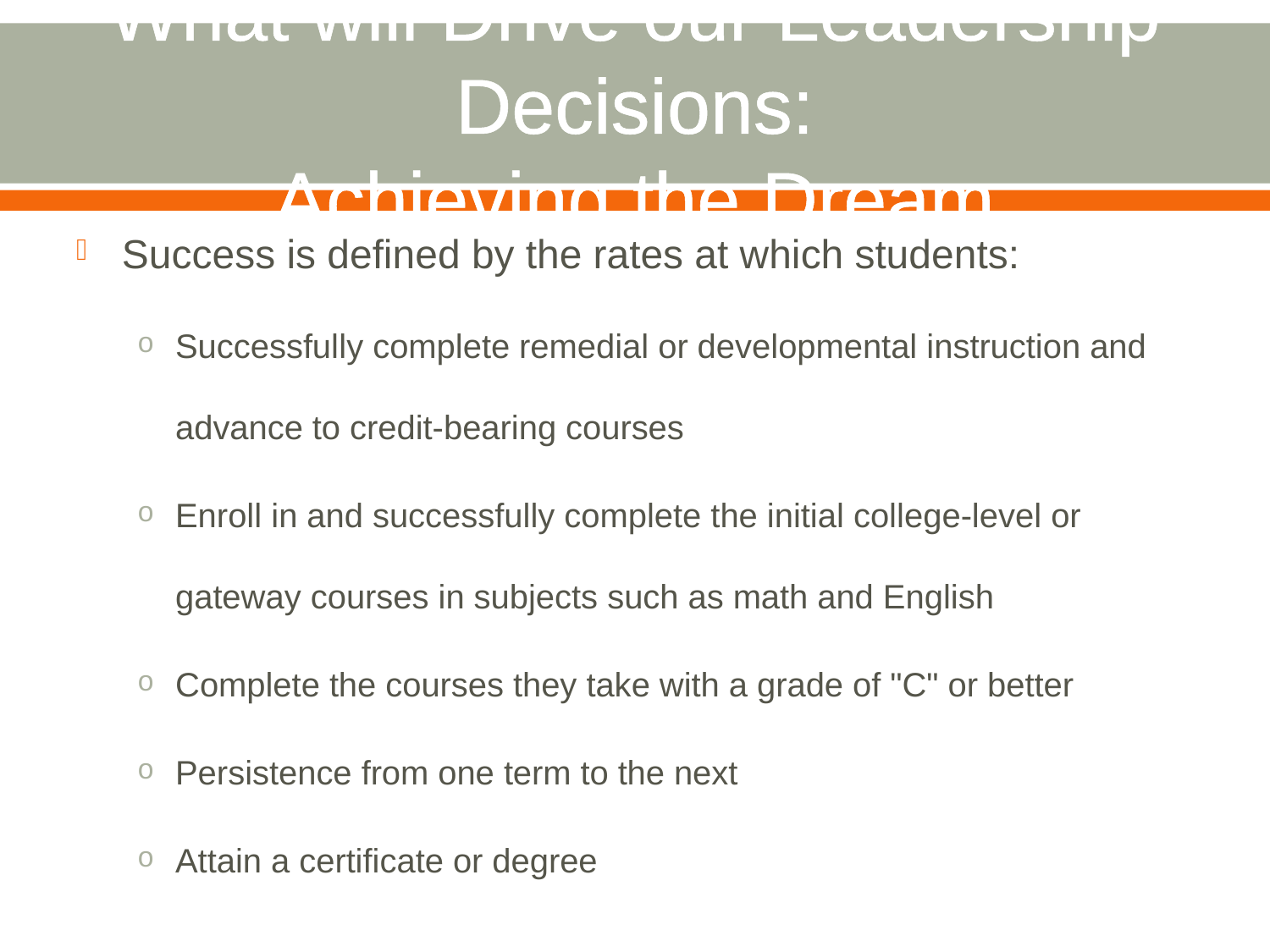

# What will Drive our Leadership Decisions: Achieving the Dream
Success is defined by the rates at which students:
Successfully complete remedial or developmental instruction and advance to credit-bearing courses
Enroll in and successfully complete the initial college-level or gateway courses in subjects such as math and English
Complete the courses they take with a grade of "C" or better
Persistence from one term to the next
Attain a certificate or degree